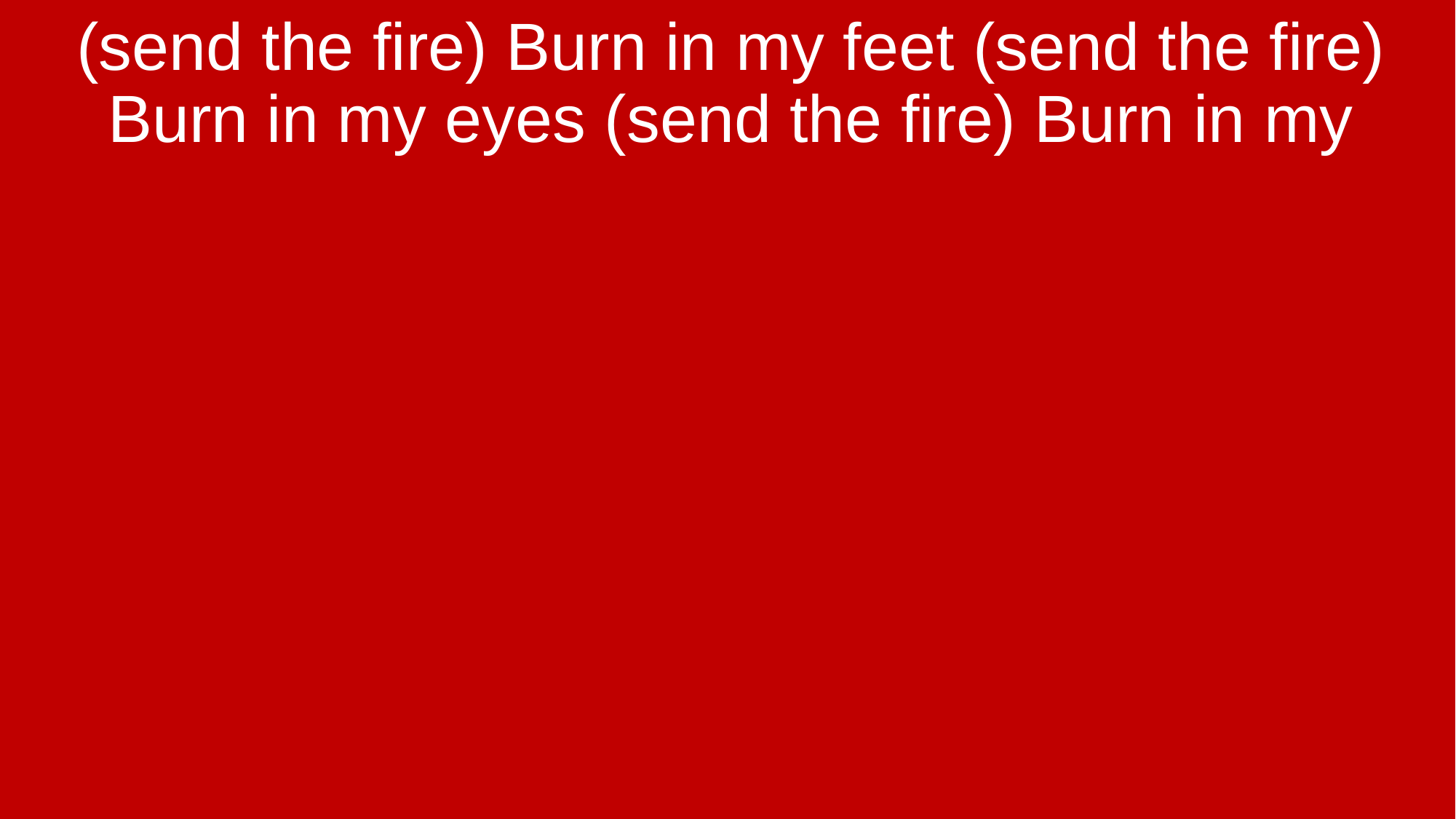

(send the fire) Burn in my feet (send the fire) Burn in my eyes (send the fire) Burn in my